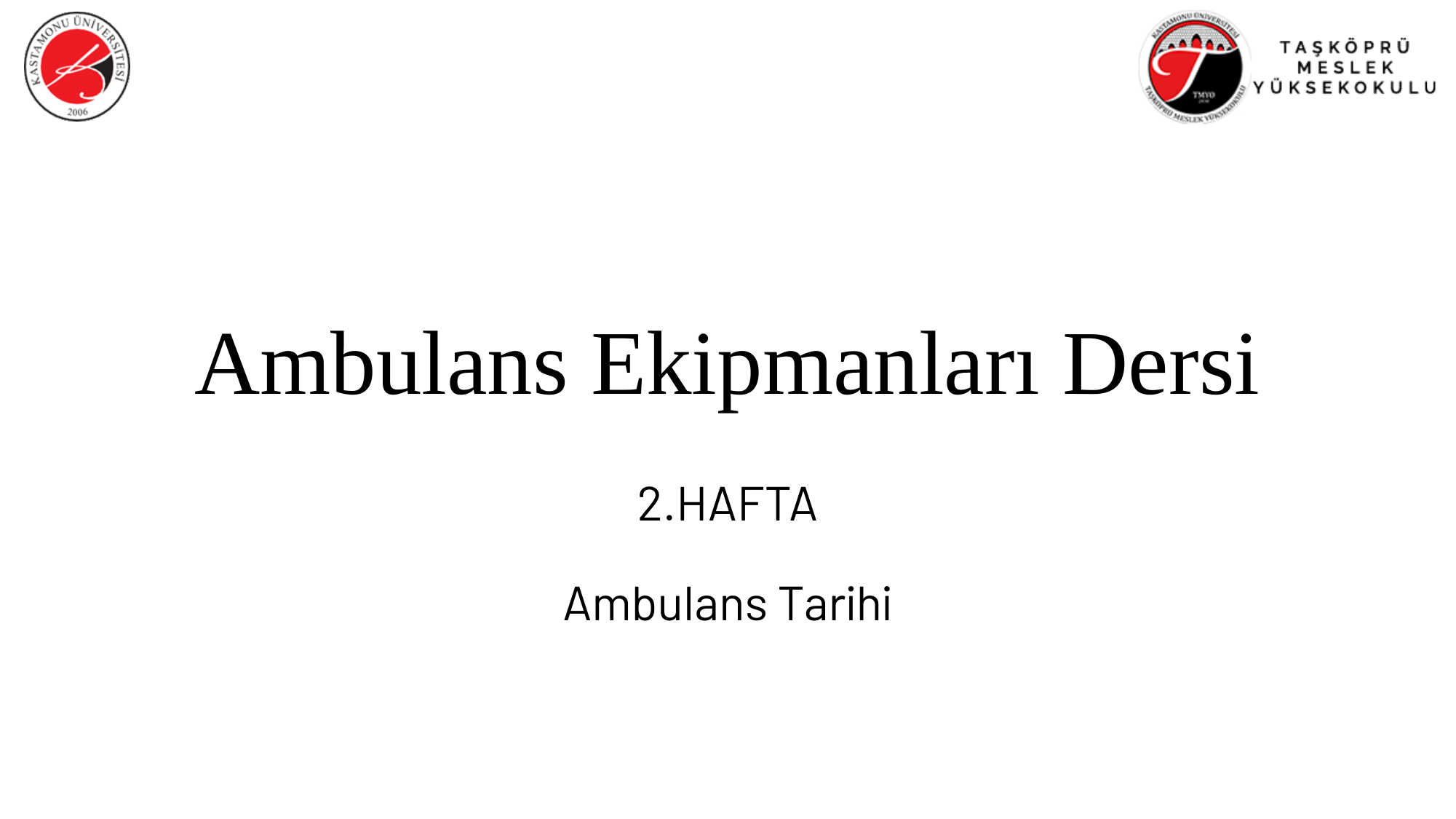

# Ambulans Ekipmanları Dersi
2.HAFTA
Ambulans Tarihi